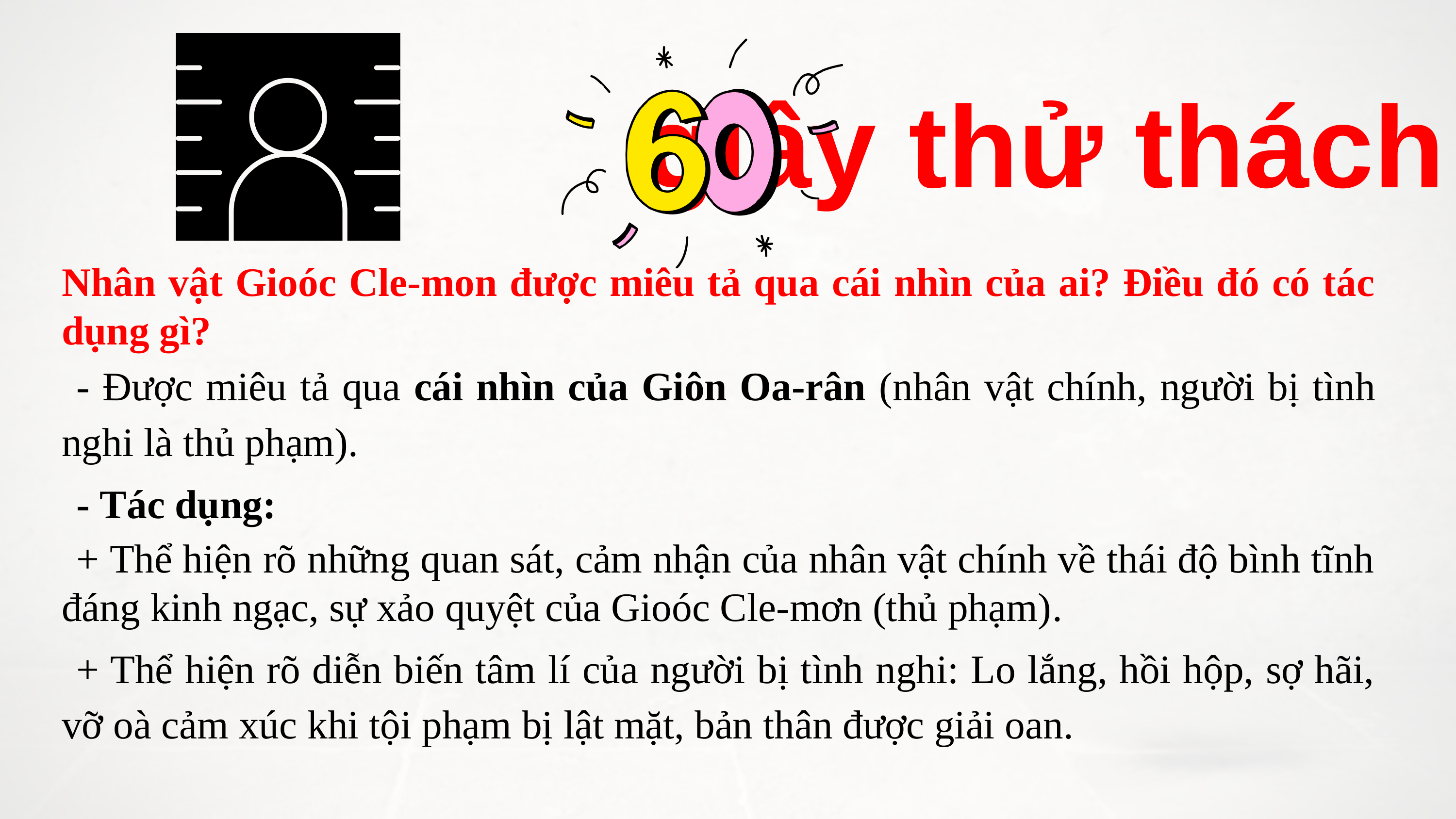

giây thử thách
Nhân vật Gioóc Cle-mon được miêu tả qua cái nhìn của ai? Điều đó có tác dụng gì?
- Được miêu tả qua cái nhìn của Giôn Oa-rân (nhân vật chính, người bị tình nghi là thủ phạm).
- Tác dụng:
+ Thể hiện rõ những quan sát, cảm nhận của nhân vật chính về thái độ bình tĩnh đáng kinh ngạc, sự xảo quyệt của Gioóc Cle-mơn (thủ phạm).
+ Thể hiện rõ diễn biến tâm lí của người bị tình nghi: Lo lắng, hồi hộp, sợ hãi, vỡ oà cảm xúc khi tội phạm bị lật mặt, bản thân được giải oan.